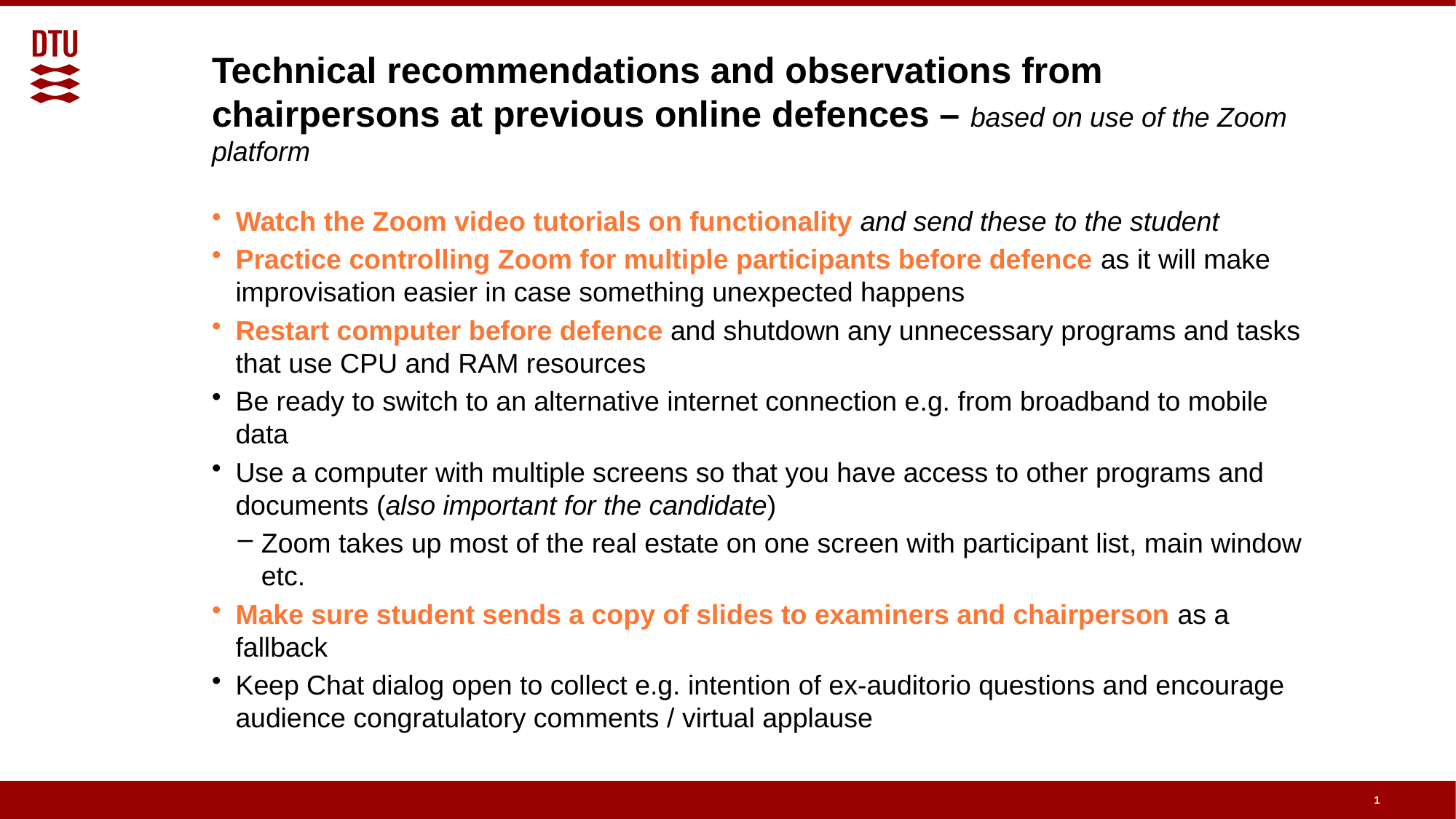

# Technical recommendations and observations from chairpersons at previous online defences – based on use of the Zoom platform
Watch the Zoom video tutorials on functionality and send these to the student
Practice controlling Zoom for multiple participants before defence as it will make improvisation easier in case something unexpected happens
Restart computer before defence and shutdown any unnecessary programs and tasks that use CPU and RAM resources
Be ready to switch to an alternative internet connection e.g. from broadband to mobile data
Use a computer with multiple screens so that you have access to other programs and documents (also important for the candidate)
Zoom takes up most of the real estate on one screen with participant list, main window etc.
Make sure student sends a copy of slides to examiners and chairperson as a fallback
Keep Chat dialog open to collect e.g. intention of ex-auditorio questions and encourage audience congratulatory comments / virtual applause
1